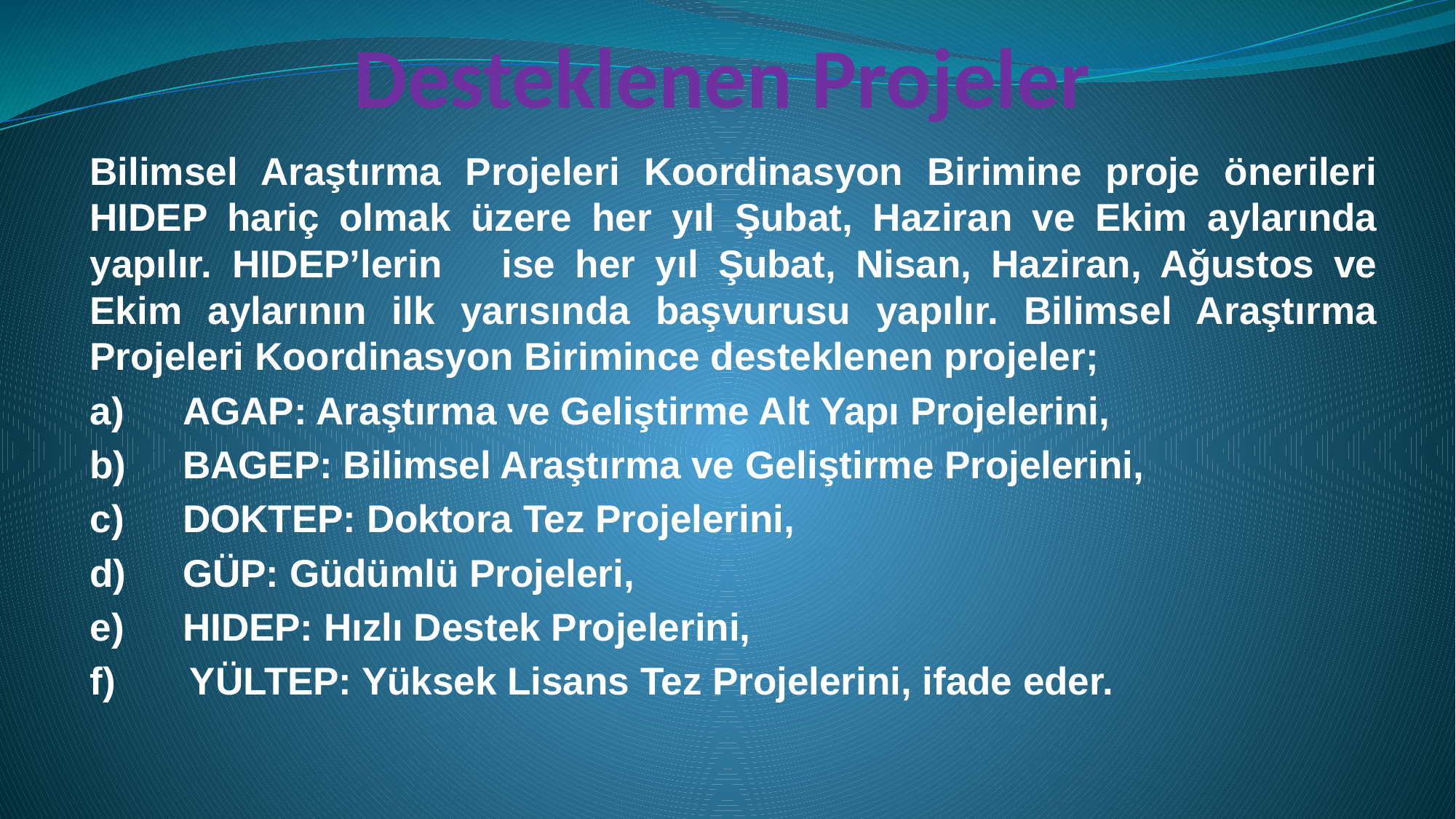

# Desteklenen Projeler
Bilimsel Araştırma Projeleri Koordinasyon Birimine proje önerileri HIDEP hariç olmak üzere her yıl Şubat, Haziran ve Ekim aylarında yapılır. HIDEP’lerin   ise her yıl Şubat, Nisan, Haziran, Ağustos ve Ekim aylarının ilk yarısında başvurusu yapılır. Bilimsel Araştırma Projeleri Koordinasyon Birimince desteklenen projeler;
a)	AGAP: Araştırma ve Geliştirme Alt Yapı Projelerini,
b)	BAGEP: Bilimsel Araştırma ve Geliştirme Projelerini,
c)	DOKTEP: Doktora Tez Projelerini,
d)	GÜP: Güdümlü Projeleri,
e)	HIDEP: Hızlı Destek Projelerini,
f)       YÜLTEP: Yüksek Lisans Tez Projelerini, ifade eder.